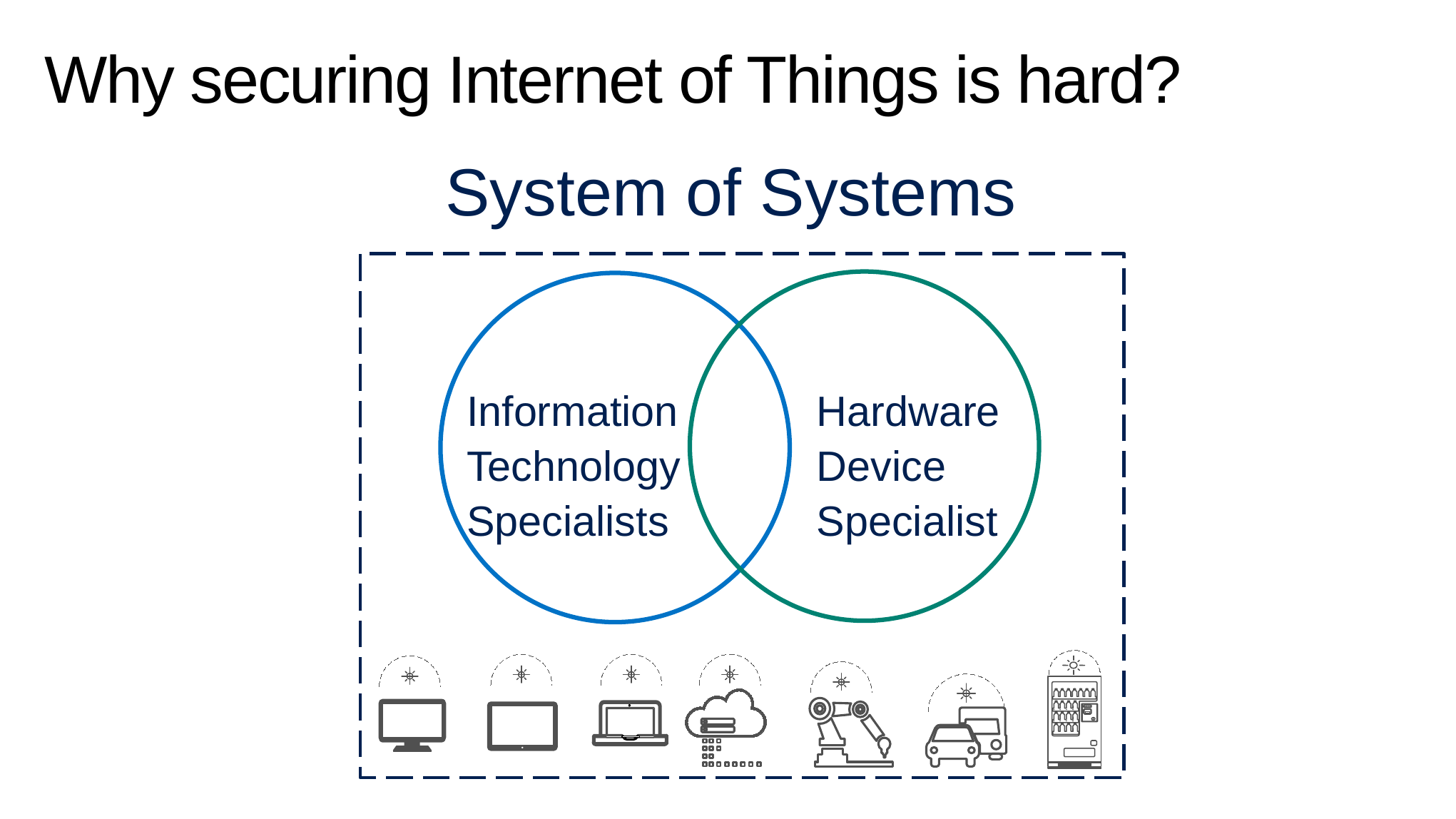

# Why securing Internet of Things is hard?
System of Systems

Information
Technology
Specialists
Hardware
Device
Specialist